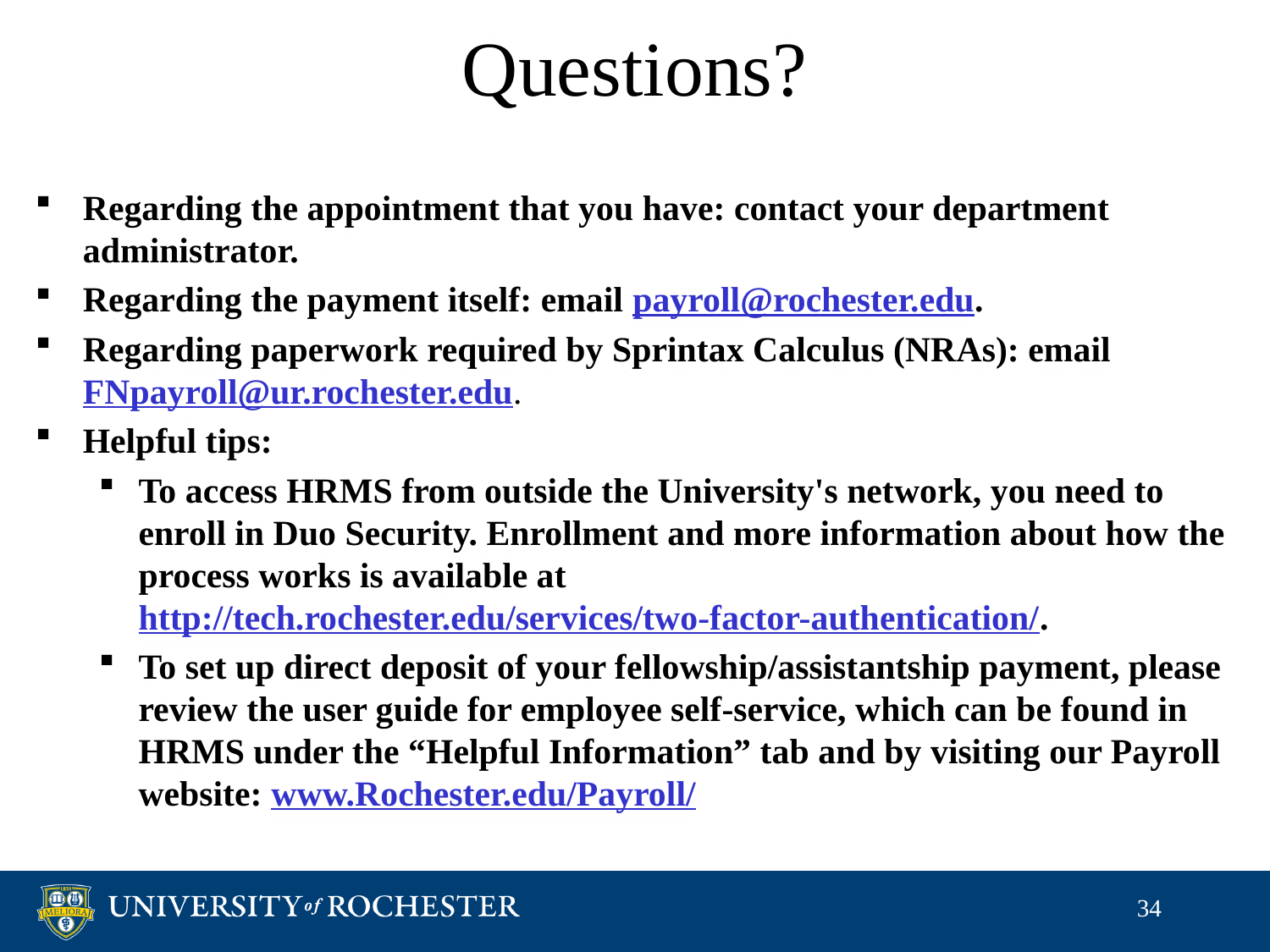

# Questions?

Regarding the appointment that you have: contact your department administrator.
Regarding the payment itself: email payroll@rochester.edu.
Regarding paperwork required by Sprintax Calculus (NRAs): email FNpayroll@ur.rochester.edu.
Helpful tips:
To access HRMS from outside the University's network, you need to enroll in Duo Security. Enrollment and more information about how the process works is available at http://tech.rochester.edu/services/two-factor-authentication/.
To set up direct deposit of your fellowship/assistantship payment, please review the user guide for employee self-service, which can be found in HRMS under the “Helpful Information” tab and by visiting our Payroll website: www.Rochester.edu/Payroll/